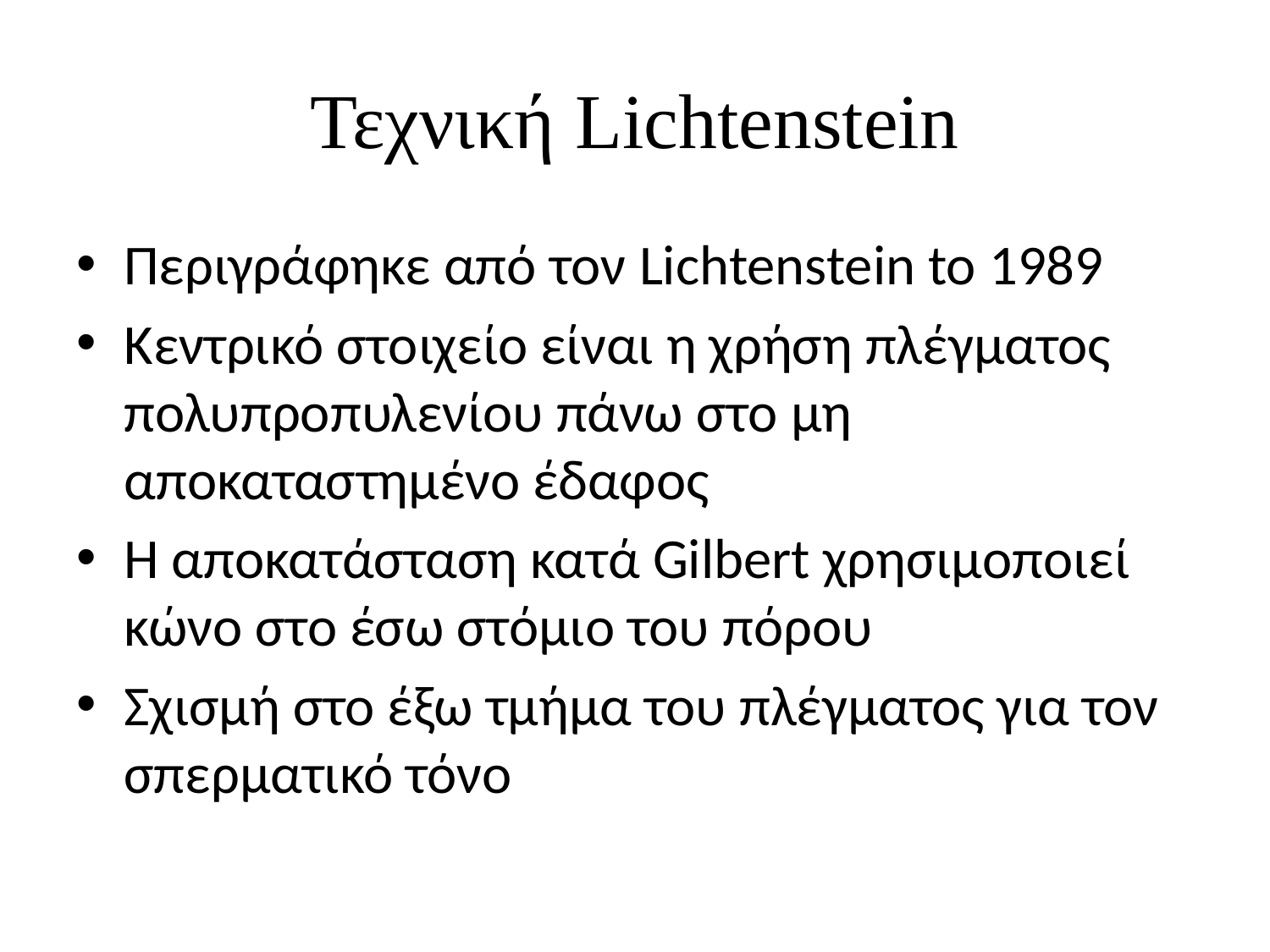

# Τεχνική Lichtenstein
Περιγράφηκε από τον Lichtenstein to 1989
Κεντρικό στοιχείο είναι η χρήση πλέγματος πολυπροπυλενίου πάνω στο μη αποκαταστημένο έδαφος
Η αποκατάσταση κατά Gilbert χρησιμοποιεί  κώνο στο έσω στόμιο του πόρου
Σχισμή στο έξω τμήμα του πλέγματος για τον σπερματικό τόνο